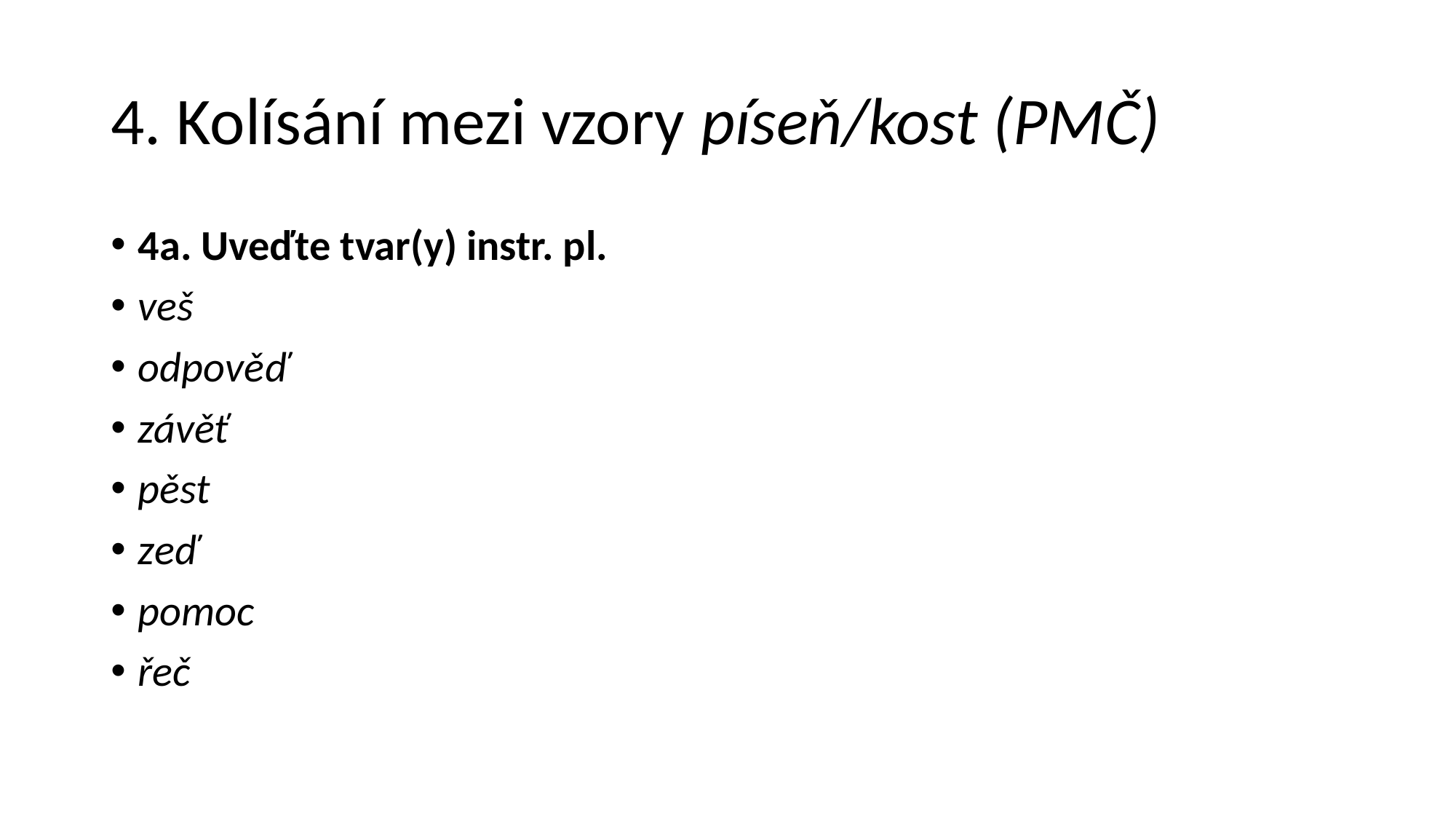

# 4. Kolísání mezi vzory píseň/kost (PMČ)
4a. Uveďte tvar(y) instr. pl.
veš
odpověď
závěť
pěst
zeď
pomoc
řeč